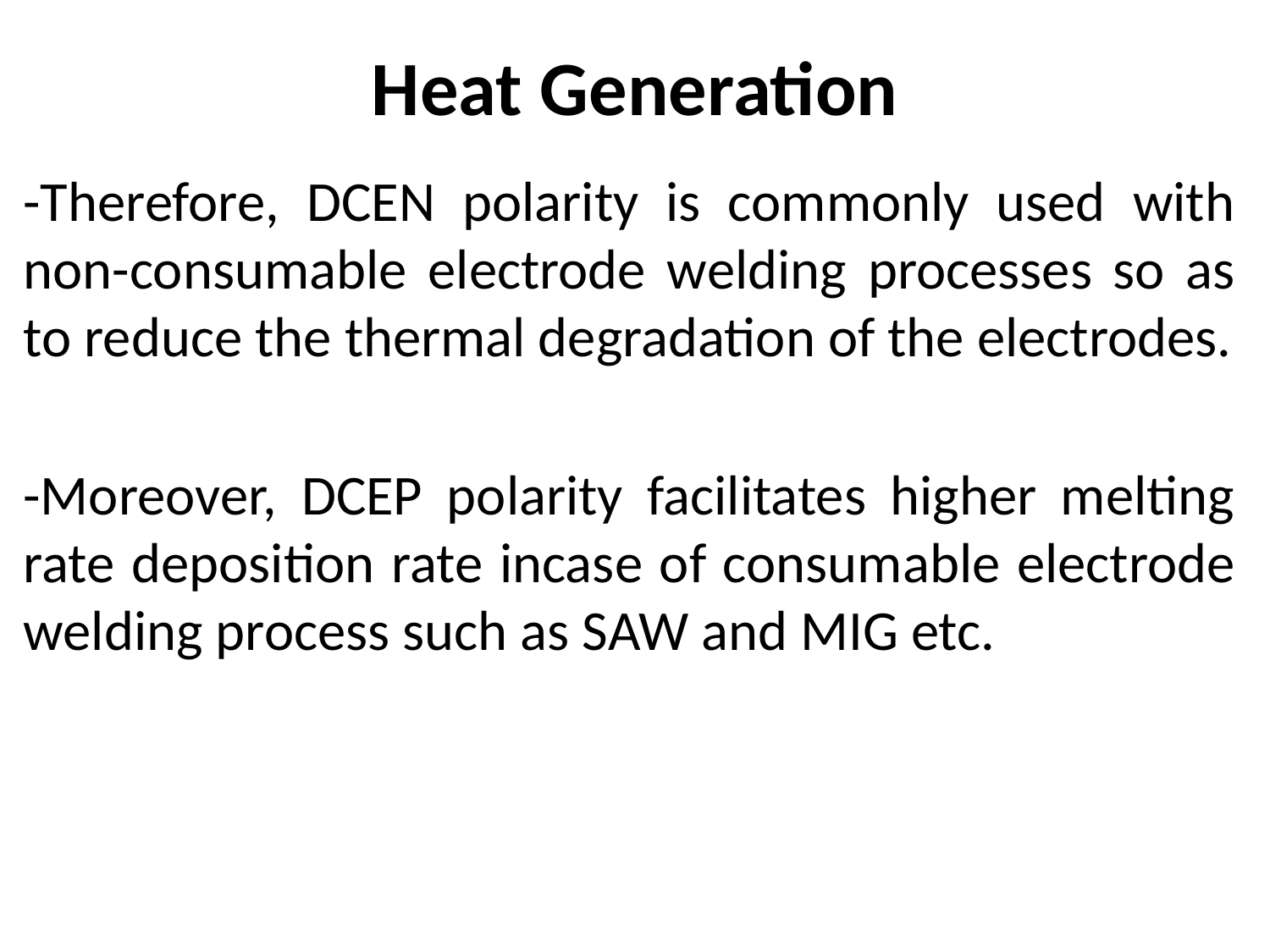

# Heat Generation
-Therefore, DCEN polarity is commonly used with non-consumable electrode welding processes so as to reduce the thermal degradation of the electrodes.

-Moreover, DCEP polarity facilitates higher melting rate deposition rate incase of consumable electrode welding process such as SAW and MIG etc.